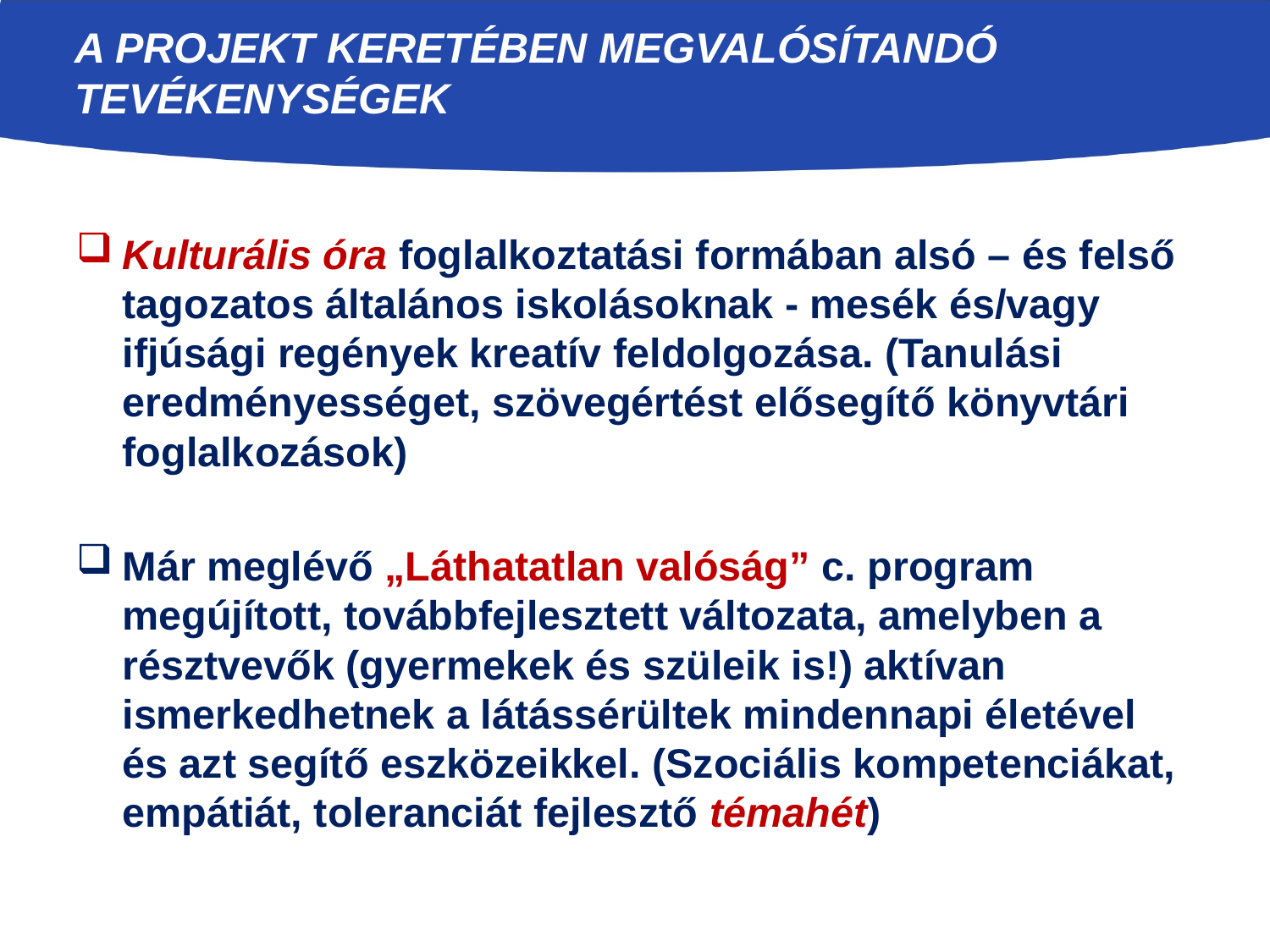

# A projekt keretében megvalósítandó tevékenységek
Kulturális óra foglalkoztatási formában alsó – és felső tagozatos általános iskolásoknak - mesék és/vagy ifjúsági regények kreatív feldolgozása. (Tanulási eredményességet, szövegértést elősegítő könyvtári foglalkozások)

Már meglévő „Láthatatlan valóság” c. program megújított, továbbfejlesztett változata, amelyben a résztvevők (gyermekek és szüleik is!) aktívan ismerkedhetnek a látássérültek mindennapi életével és azt segítő eszközeikkel. (Szociális kompetenciákat, empátiát, toleranciát fejlesztő témahét)